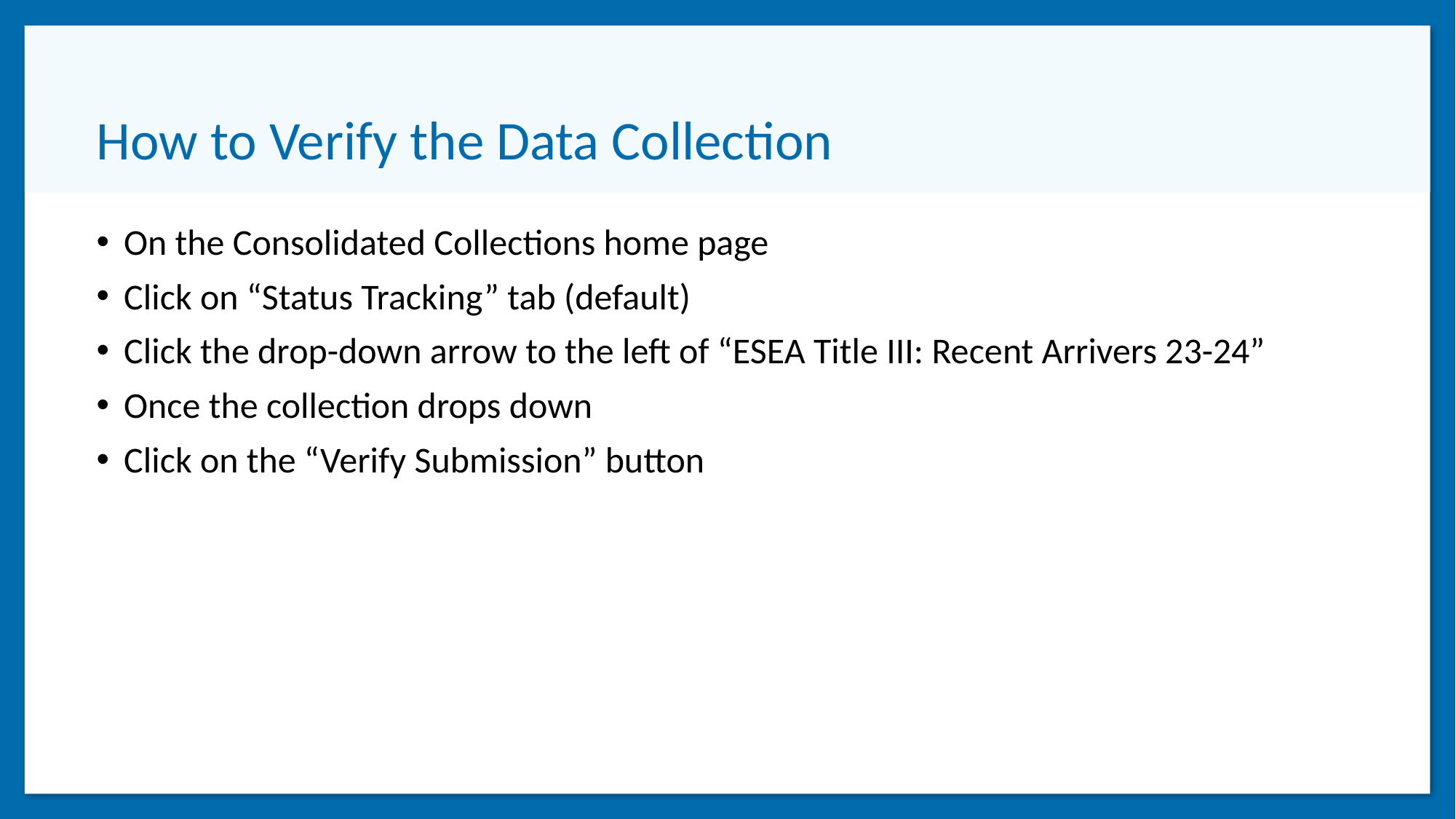

# How to Verify the Data Collection
On the Consolidated Collections home page
Click on “Status Tracking” tab (default)
Click the drop-down arrow to the left of “ESEA Title III: Recent Arrivers 23-24”
Once the collection drops down
Click on the “Verify Submission” button